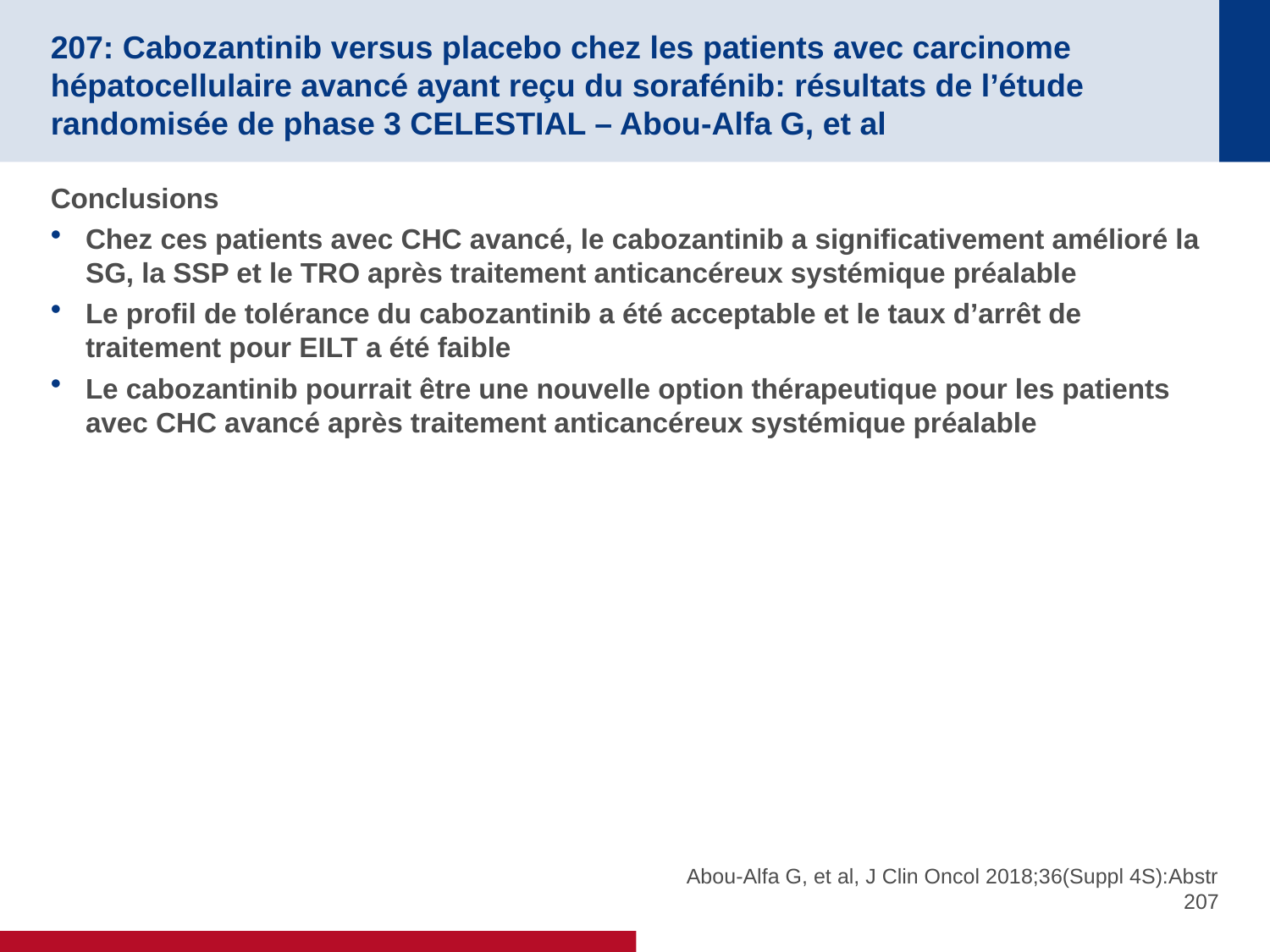

# 207: Cabozantinib versus placebo chez les patients avec carcinome hépatocellulaire avancé ayant reçu du sorafénib: résultats de l’étude randomisée de phase 3 CELESTIAL – Abou-Alfa G, et al
Conclusions
Chez ces patients avec CHC avancé, le cabozantinib a significativement amélioré la SG, la SSP et le TRO après traitement anticancéreux systémique préalable
Le profil de tolérance du cabozantinib a été acceptable et le taux d’arrêt de traitement pour EILT a été faible
Le cabozantinib pourrait être une nouvelle option thérapeutique pour les patients avec CHC avancé après traitement anticancéreux systémique préalable
Abou-Alfa G, et al, J Clin Oncol 2018;36(Suppl 4S):Abstr 207